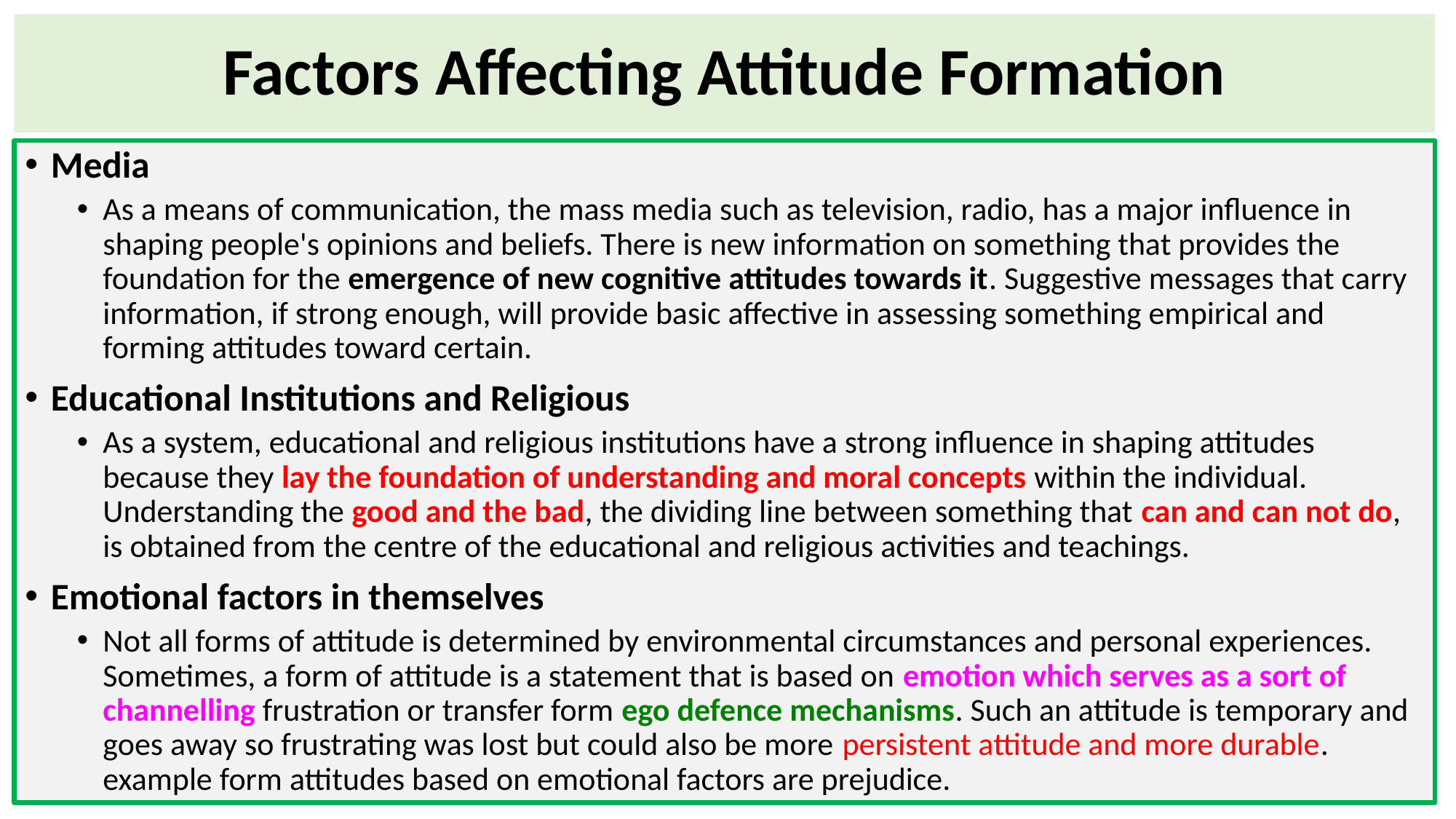

# Factors Affecting Attitude Formation
Media
As a means of communication, the mass media such as television, radio, has a major influence in shaping people's opinions and beliefs. There is new information on something that provides the foundation for the emergence of new cognitive attitudes towards it. Suggestive messages that carry information, if strong enough, will provide basic affective in assessing something empirical and forming attitudes toward certain.
Educational Institutions and Religious
As a system, educational and religious institutions have a strong influence in shaping attitudes because they lay the foundation of understanding and moral concepts within the individual. Understanding the good and the bad, the dividing line between something that can and can not do, is obtained from the centre of the educational and religious activities and teachings.
Emotional factors in themselves
Not all forms of attitude is determined by environmental circumstances and personal experiences. Sometimes, a form of attitude is a statement that is based on emotion which serves as a sort of channelling frustration or transfer form ego defence mechanisms. Such an attitude is temporary and goes away so frustrating was lost but could also be more persistent attitude and more durable. example form attitudes based on emotional factors are prejudice.
100